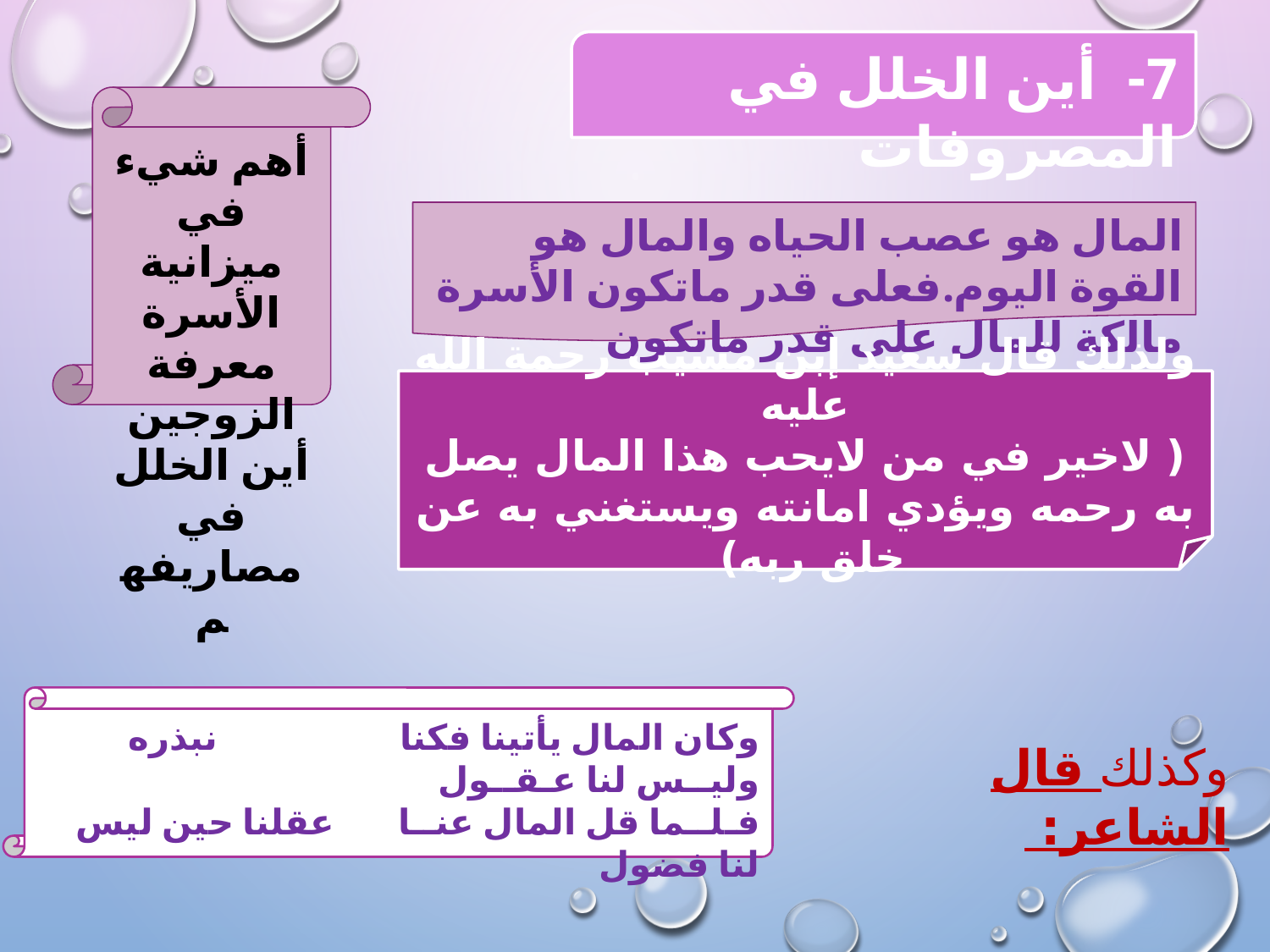

7-  أين الخلل في المصروفات
أهم شيء في ميزانية الأسرة معرفة الزوجين أين الخلل في مصاريفهم
المال هو عصب الحياه والمال هو القوة اليوم.فعلى قدر ماتكون الأسرة مالكة للمال على قدر ماتكون مستقرة.
ولذلك قال سعيد إبن مسيب رحمة الله عليه
( لاخير في من لايحب هذا المال يصل به رحمه ويؤدي امانته ويستغني به عن خلق ربه)
وكان المال يأتينا فكنا                    نبذره وليــس لنا عـقــول
	فـلــما قل المال عنــا       عقلنا حين ليس لنا فضول
وكذلك قال الشاعر: